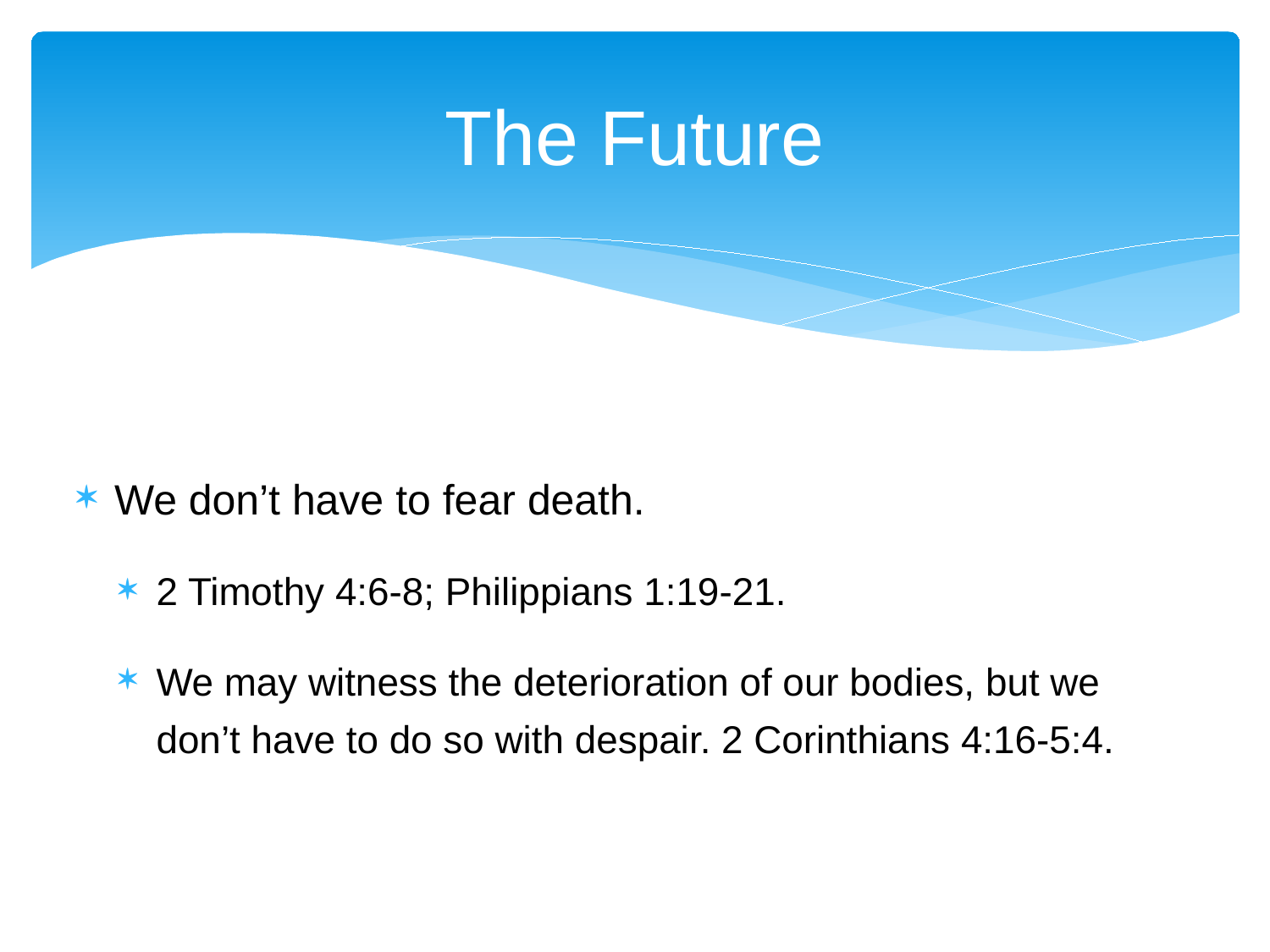

# The Future
We don’t have to fear death.
2 Timothy 4:6-8; Philippians 1:19-21.
We may witness the deterioration of our bodies, but we don’t have to do so with despair. 2 Corinthians 4:16-5:4.